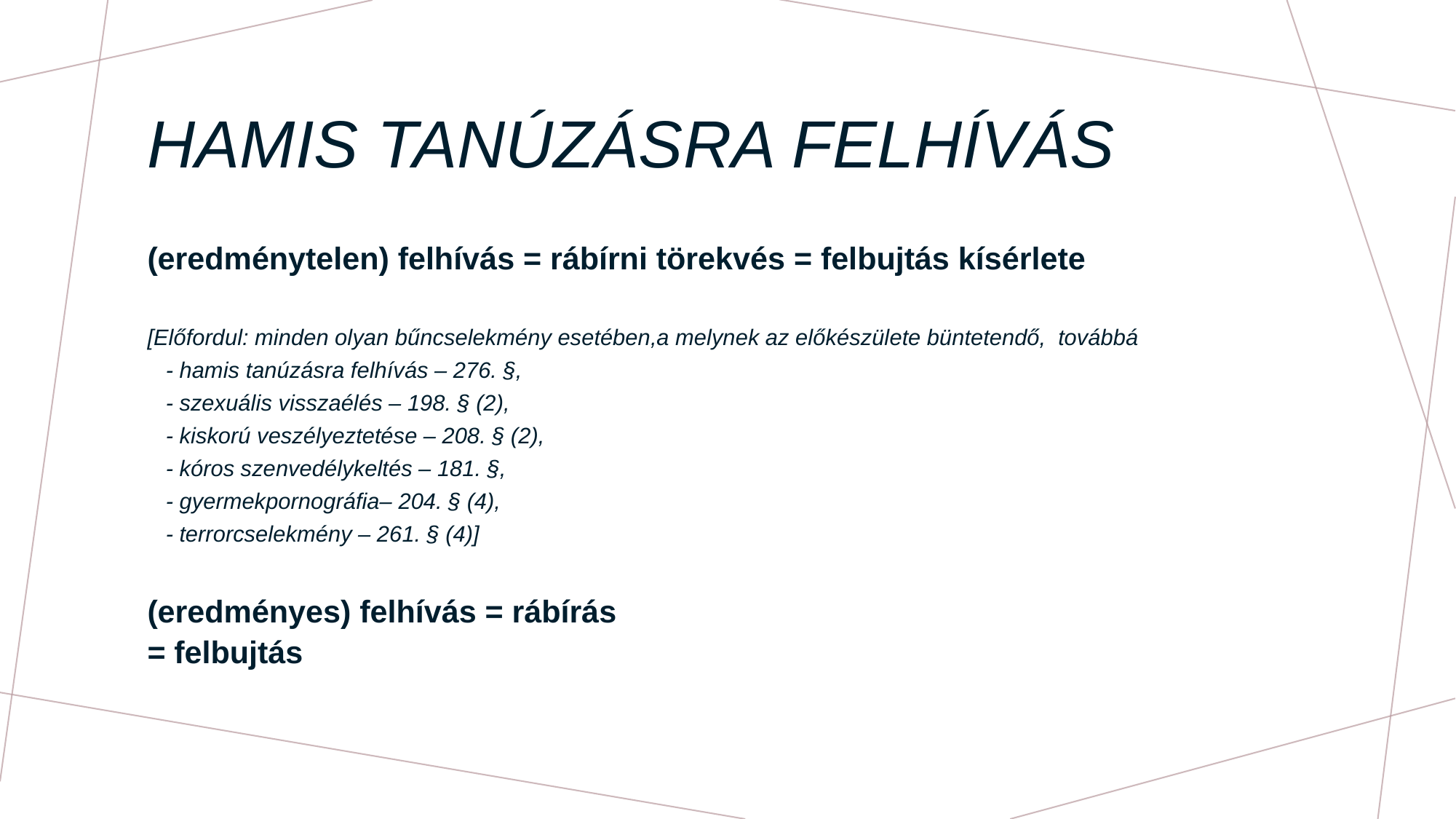

# Hamis tanúzásra felhívás
(eredménytelen) felhívás = rábírni törekvés = felbujtás kísérlete

[Előfordul: minden olyan bűncselekmény esetében,a melynek az előkészülete büntetendő,  továbbá
   - hamis tanúzásra felhívás – 276. §,
   - szexuális visszaélés – 198. § (2),
   - kiskorú veszélyeztetése – 208. § (2),
   - kóros szenvedélykeltés – 181. §,
   - gyermekpornográfia– 204. § (4),
   - terrorcselekmény – 261. § (4)]

(eredményes) felhívás = rábírás
= felbujtás